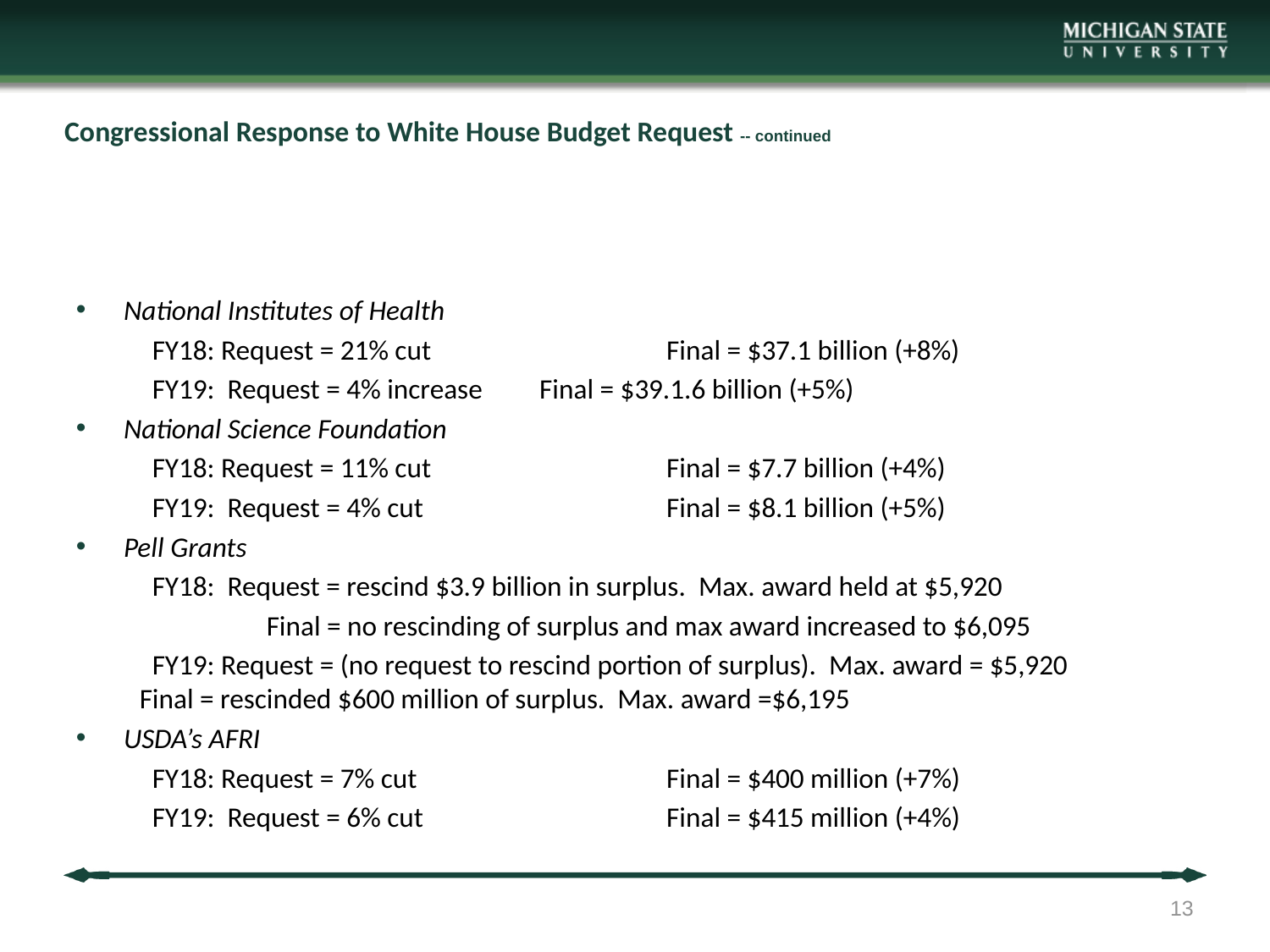

# Congressional Response to White House Budget Request -- continued
National Institutes of Health
  FY18: Request = 21% cut		   Final = $37.1 billion (+8%)
  FY19:  Request = 4% increase 	   Final = $39.1.6 billion (+5%)
National Science Foundation
  FY18: Request = 11% cut		   Final = $7.7 billion (+4%)
  FY19:  Request = 4% cut		   Final = $8.1 billion (+5%)
Pell Grants
  FY18:  Request = rescind $3.9 billion in surplus.  Max. award held at $5,920
	Final = no rescinding of surplus and max award increased to $6,095
  FY19: Request = (no request to rescind portion of surplus).  Max. award = $5,920	Final = rescinded $600 million of surplus.  Max. award =$6,195
USDA’s AFRI
  FY18: Request = 7% cut		   Final = $400 million (+7%)
  FY19:  Request = 6% cut		   Final = $415 million (+4%)

13